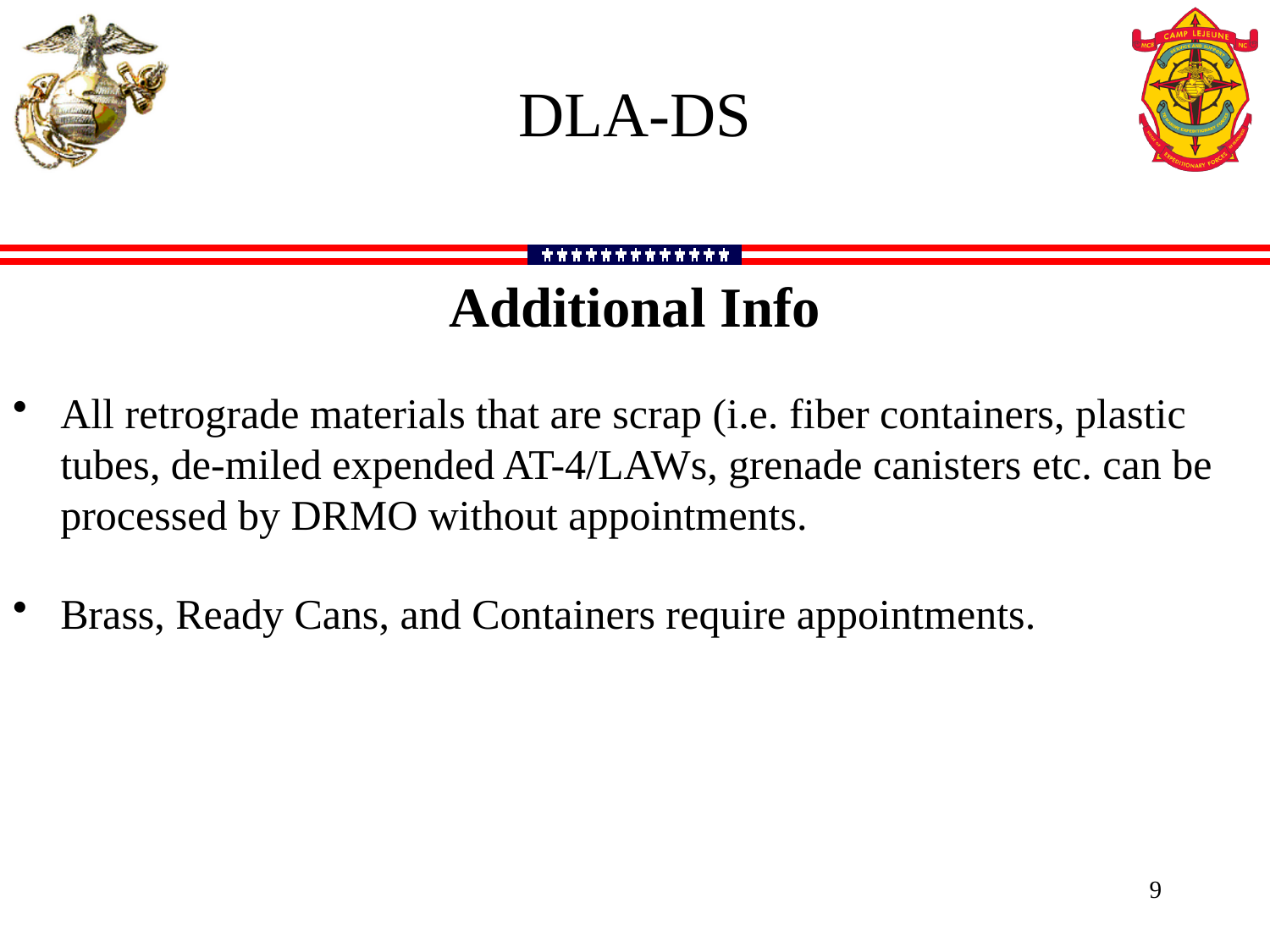

DLA-Ds
Additional Info

All retrograde materials that are scrap (i.e. fiber containers, plastic tubes, de-miled expended AT-4/LAWs, grenade canisters etc. can be processed by DRMO without appointments.

Brass, Ready Cans, and Containers require appointments.

9